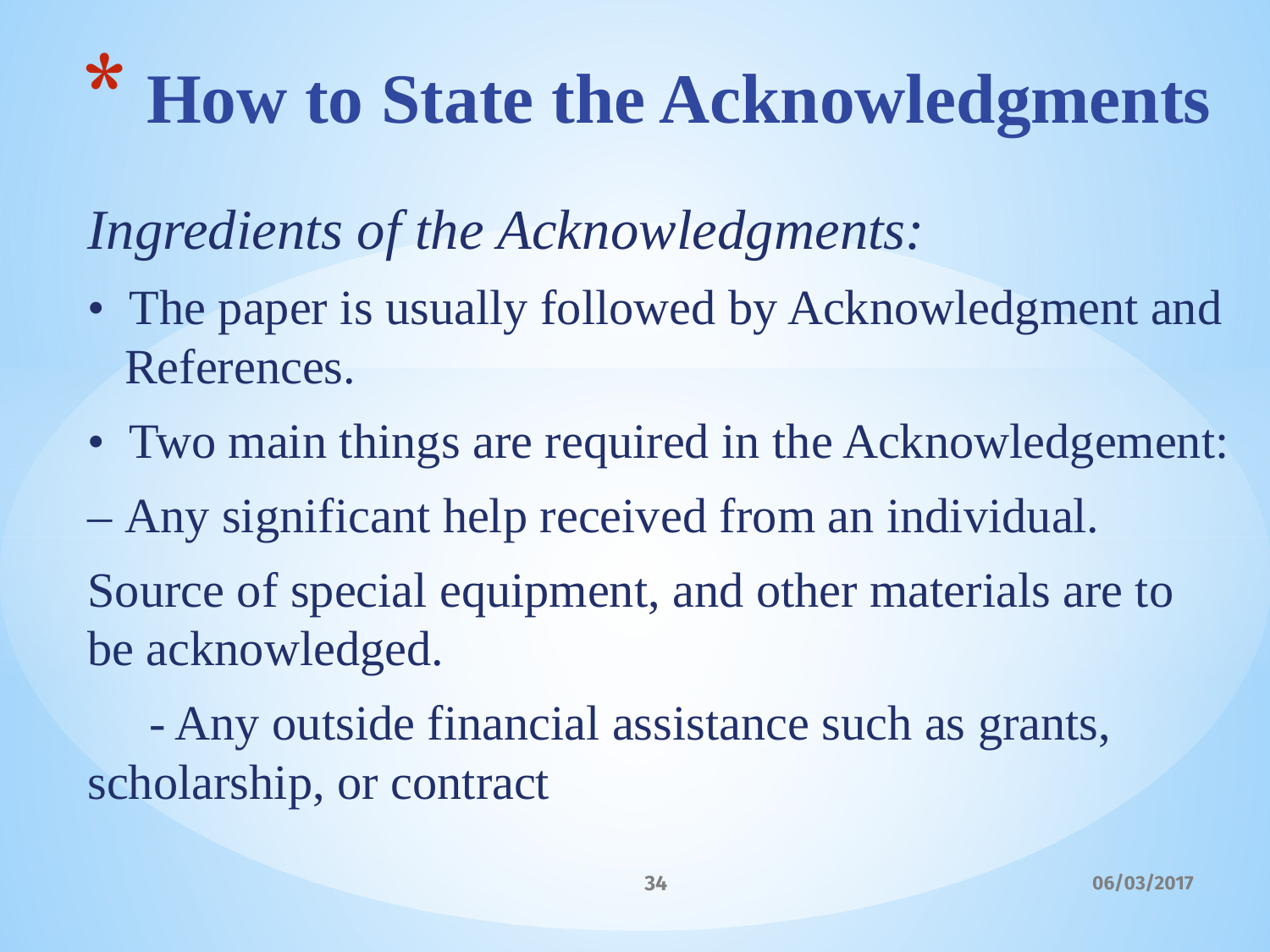

# How to State the Acknowledgments
Ingredients of the Acknowledgments:
•  The paper is usually followed by Acknowledgment and References.
•  Two main things are required in the Acknowledgement:
– Any significant help received from an individual.
Source of special equipment, and other materials are to be acknowledged.
     - Any outside financial assistance such as grants, scholarship, or contract
34
06/03/2017